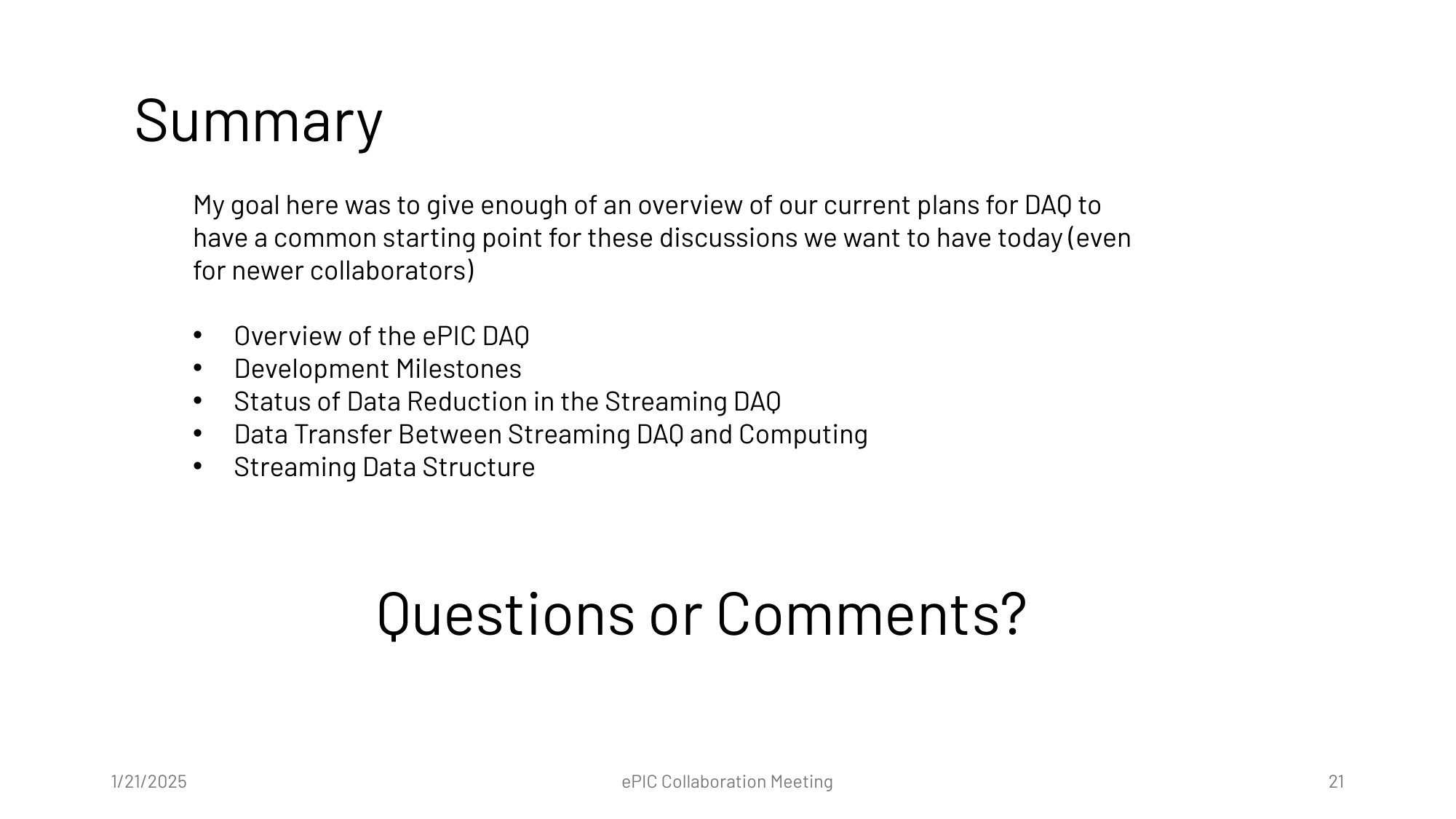

Summary
My goal here was to give enough of an overview of our current plans for DAQ to have a common starting point for these discussions we want to have today (even for newer collaborators)

Overview of the ePIC DAQ
Development Milestones
Status of Data Reduction in the Streaming DAQ
Data Transfer Between Streaming DAQ and Computing
Streaming Data Structure
Questions or Comments?
1/21/2025
ePIC Collaboration Meeting
21